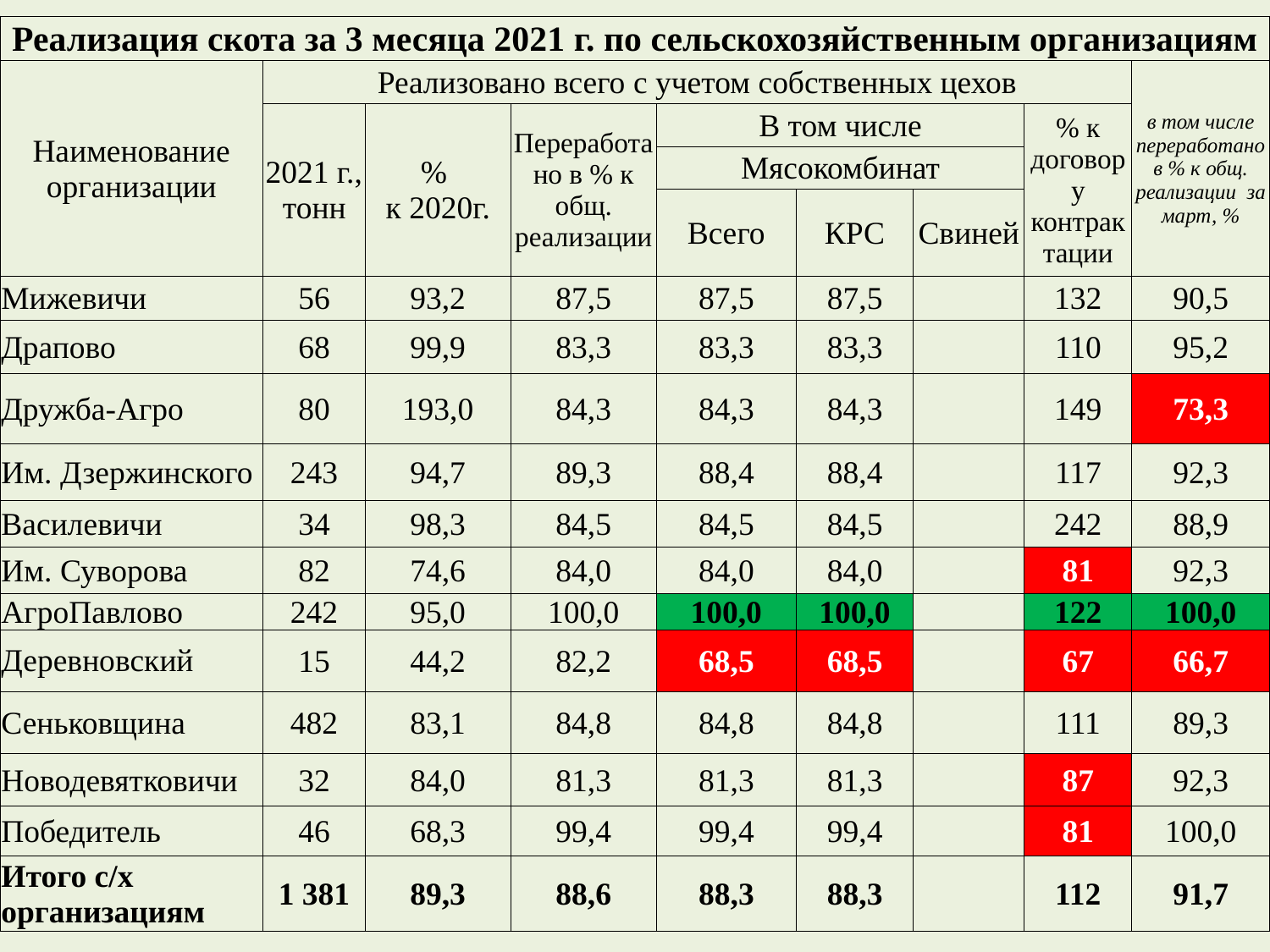

| Реализация скота за 3 месяца 2021 г. по сельскохозяйственным организациям |  |  |  |  |  |  |  |  |
| --- | --- | --- | --- | --- | --- | --- | --- | --- |
| Наименование организации | Реализовано всего с учетом собственных цехов |  |  |  |  |  |  | в том числе переработано в % к общ. реализации за март, % |
|  | 2021 г., тонн | % к 2020г. | Переработано в % к общ. реализации | В том числе |  |  | % к договору контрактации |  |
|  |  |  |  | Мясокомбинат |  |  |  |  |
|  |  |  |  | Всего | КРС | Свиней |  |  |
| Мижевичи | 56 | 93,2 | 87,5 | 87,5 | 87,5 |  | 132 | 90,5 |
| Драпово | 68 | 99,9 | 83,3 | 83,3 | 83,3 |  | 110 | 95,2 |
| Дружба-Агро | 80 | 193,0 | 84,3 | 84,3 | 84,3 |  | 149 | 73,3 |
| Им. Дзержинского | 243 | 94,7 | 89,3 | 88,4 | 88,4 |  | 117 | 92,3 |
| Василевичи | 34 | 98,3 | 84,5 | 84,5 | 84,5 |  | 242 | 88,9 |
| Им. Суворова | 82 | 74,6 | 84,0 | 84,0 | 84,0 |  | 81 | 92,3 |
| АгроПавлово | 242 | 95,0 | 100,0 | 100,0 | 100,0 |  | 122 | 100,0 |
| Деревновский | 15 | 44,2 | 82,2 | 68,5 | 68,5 |  | 67 | 66,7 |
| Сеньковщина | 482 | 83,1 | 84,8 | 84,8 | 84,8 |  | 111 | 89,3 |
| Новодевятковичи | 32 | 84,0 | 81,3 | 81,3 | 81,3 |  | 87 | 92,3 |
| Победитель | 46 | 68,3 | 99,4 | 99,4 | 99,4 |  | 81 | 100,0 |
| Итого с/х организациям | 1 381 | 89,3 | 88,6 | 88,3 | 88,3 |  | 112 | 91,7 |